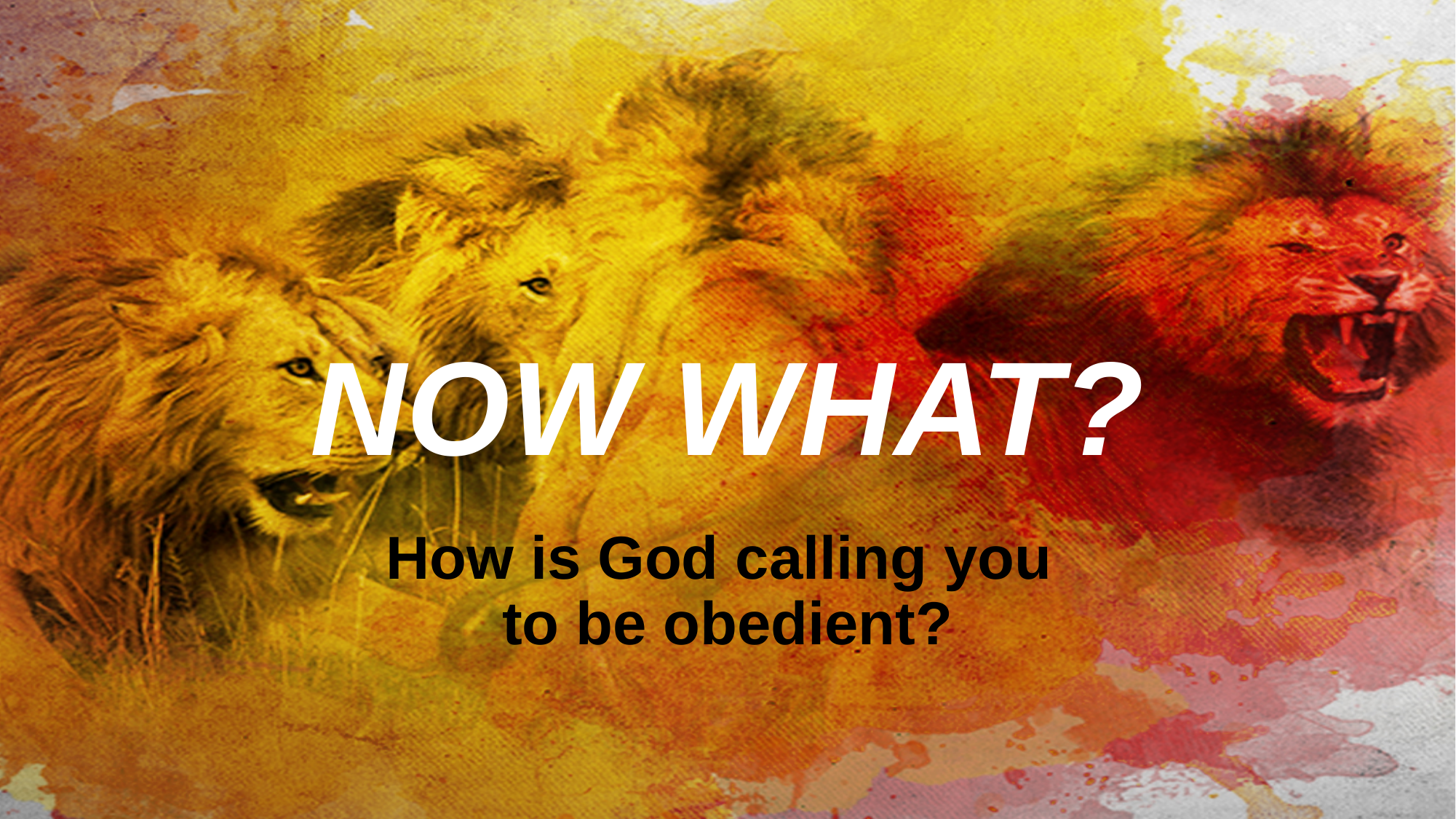

NOW WHAT?
How is God calling you
to be obedient?